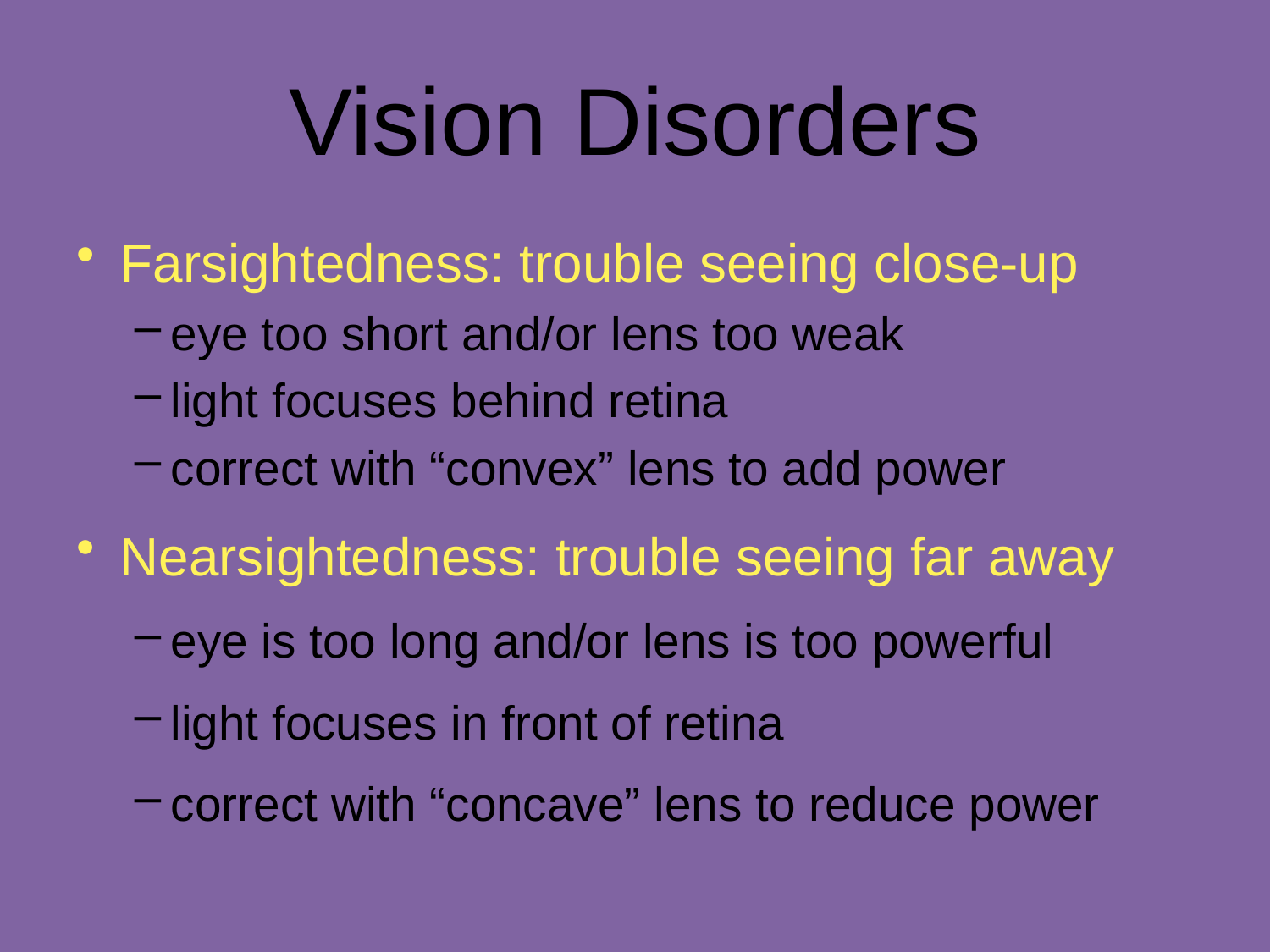

# Vision Disorders
Farsightedness: trouble seeing close-up
eye too short and/or lens too weak
light focuses behind retina
correct with “convex” lens to add power
Nearsightedness: trouble seeing far away
eye is too long and/or lens is too powerful
light focuses in front of retina
correct with “concave” lens to reduce power